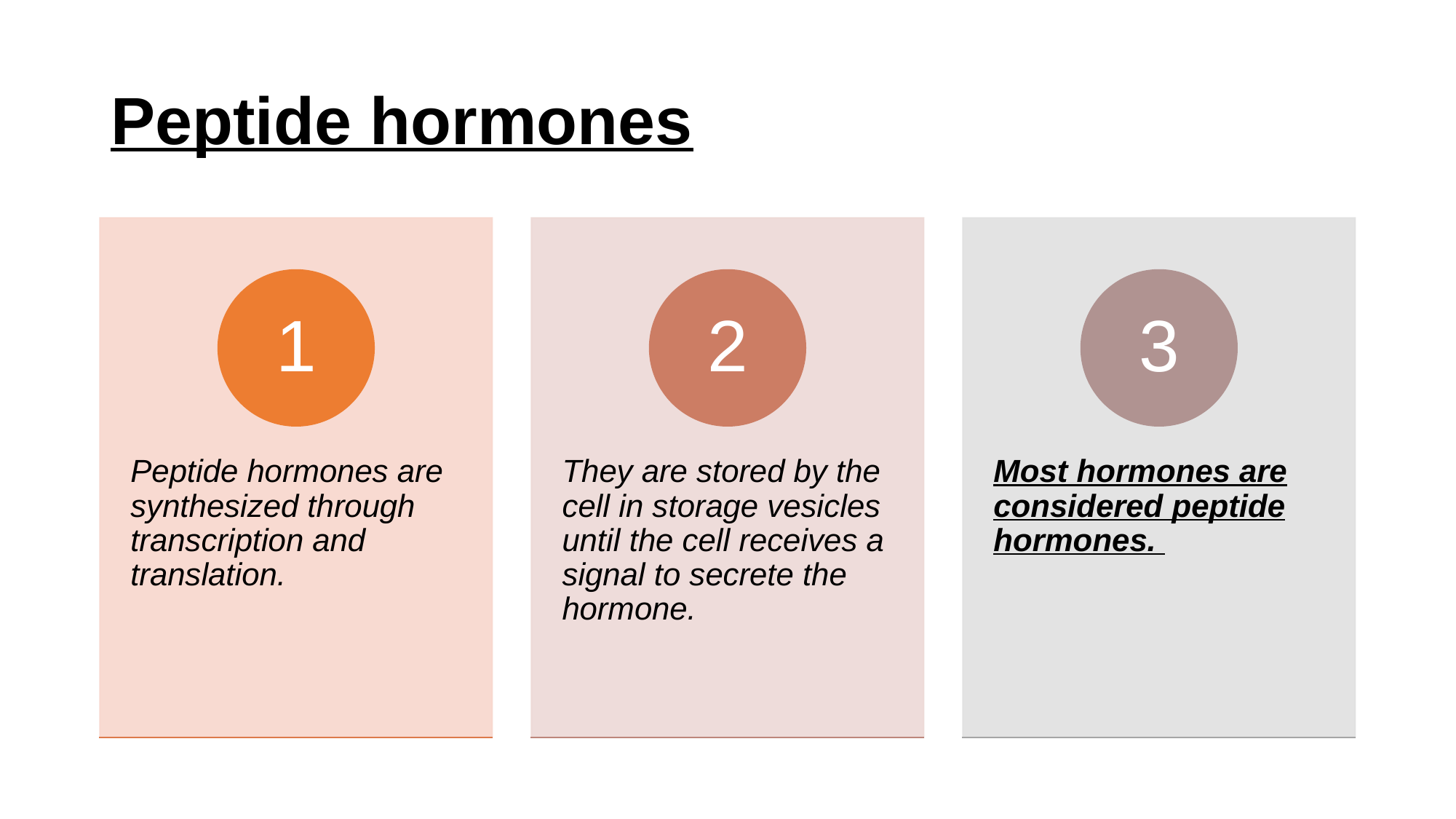

# Peptide hormones
​Peptide hormones are synthesized through transcription and translation.
1
They are stored by the cell in storage vesicles until the cell receives a signal to secrete the hormone.
2
Most hormones are considered peptide hormones. ​
3